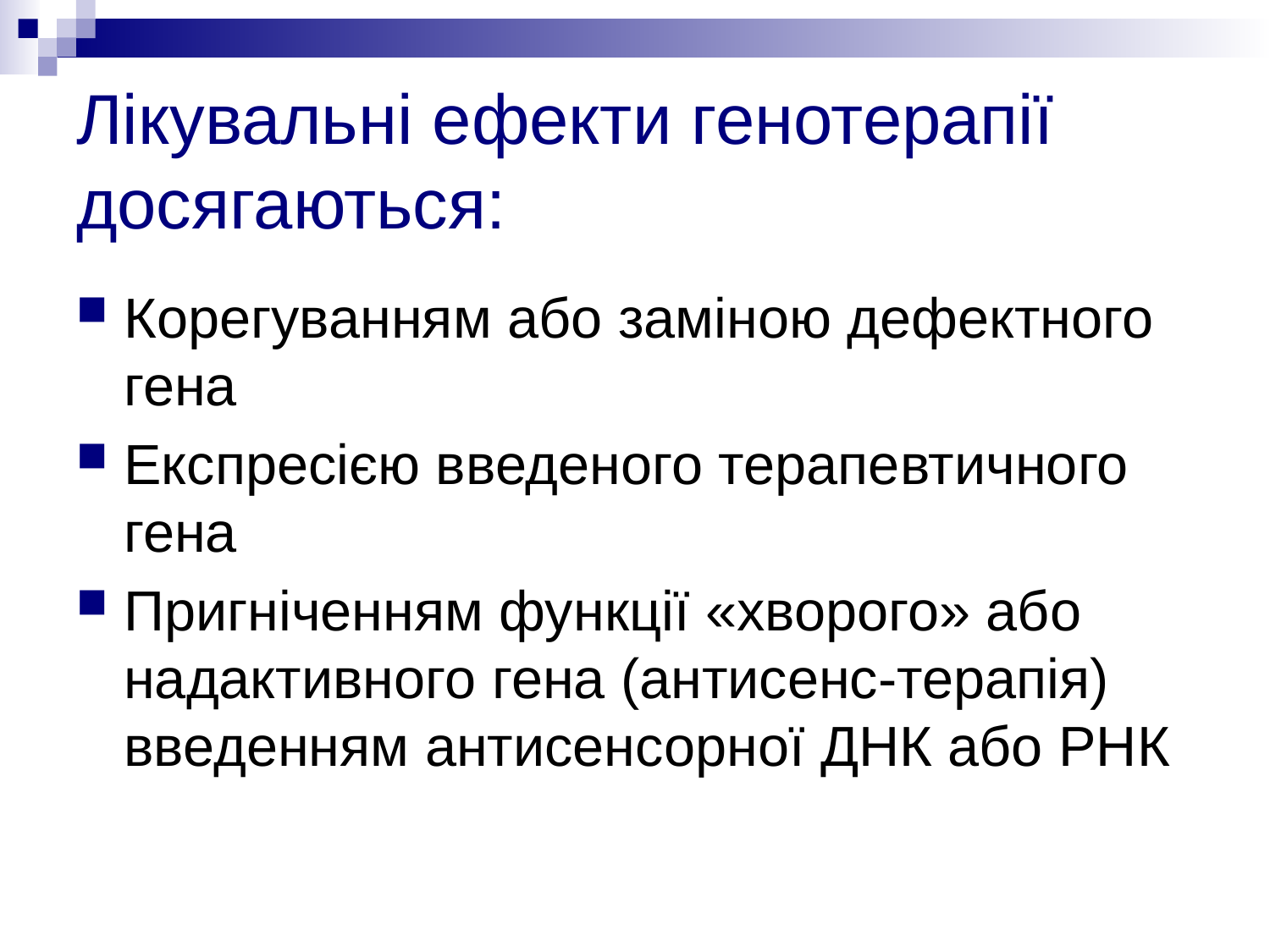

# Лікувальні ефекти генотерапії досягаються:
Корегуванням або заміною дефектного гена
Експресією введеного терапевтичного гена
Пригніченням функції «хворого» або надактивного гена (антисенс-терапія) введенням антисенсорної ДНК або РНК